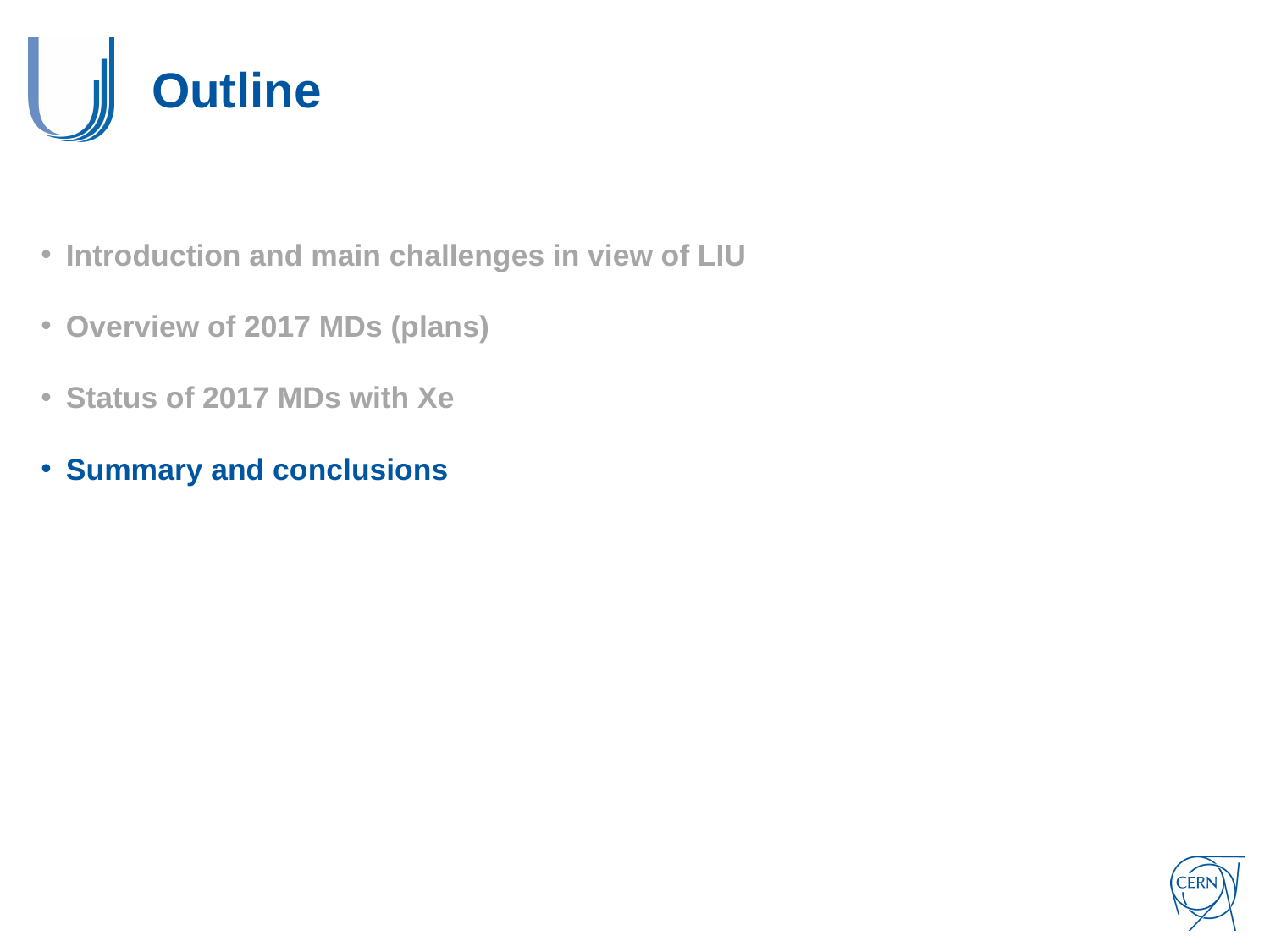

# Outline

Introduction and main challenges in view of LIU
Overview of 2017 MDs (plans)
Status of 2017 MDs with Xe
Summary and conclusions